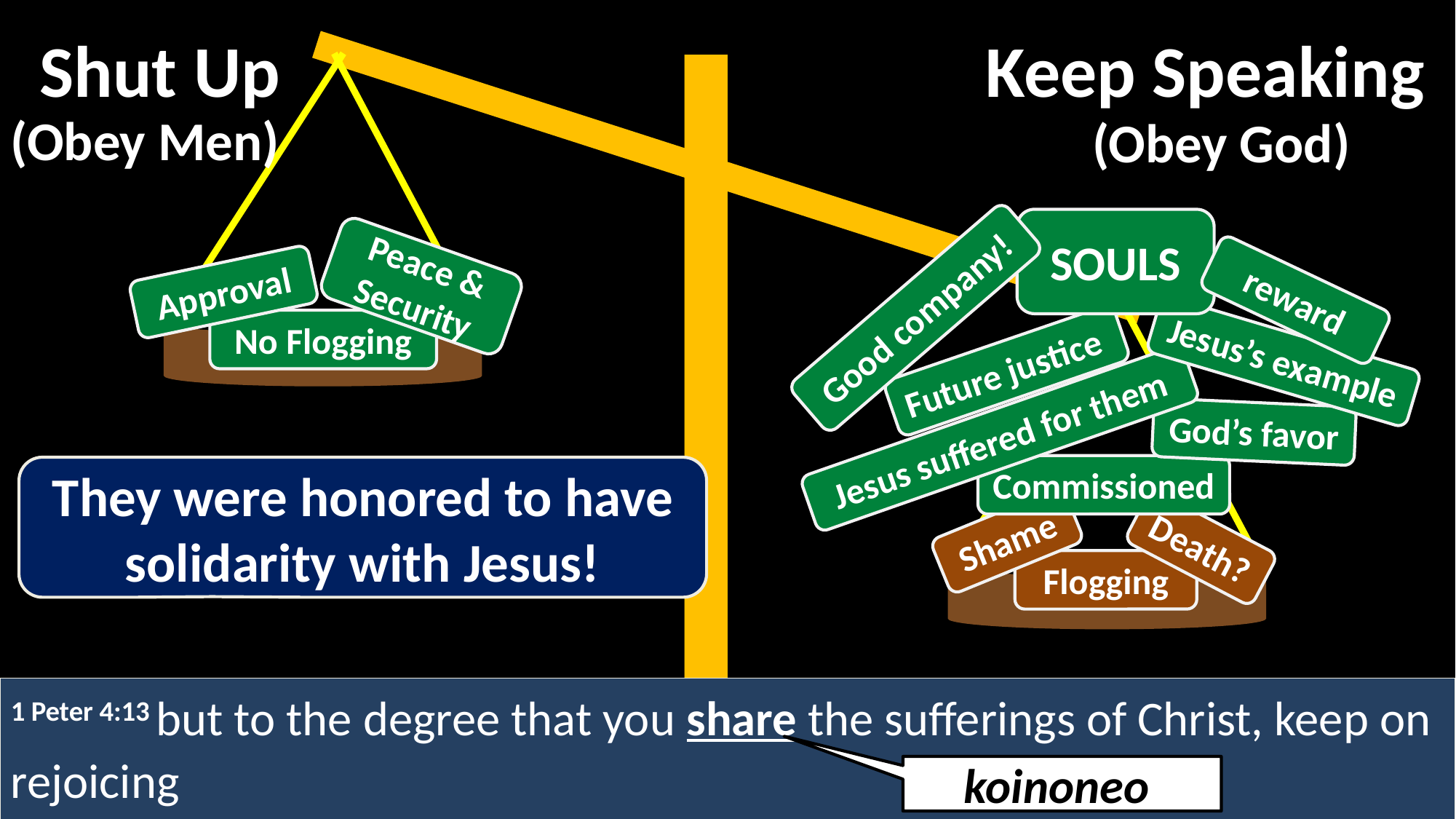

Shut Up
Keep Speaking

Peace & Security
Approval
No Flogging

(Obey Men)
(Obey God)
SOULS
reward
Good company!
Jesus’s example
Future justice
God’s favor
Jesus suffered for them
Commissioned

Shame
Death?
Flogging
They were honored to have solidarity with Jesus!
1 Peter 4:13 but to the degree that you share the sufferings of Christ, keep on rejoicing

koinoneo